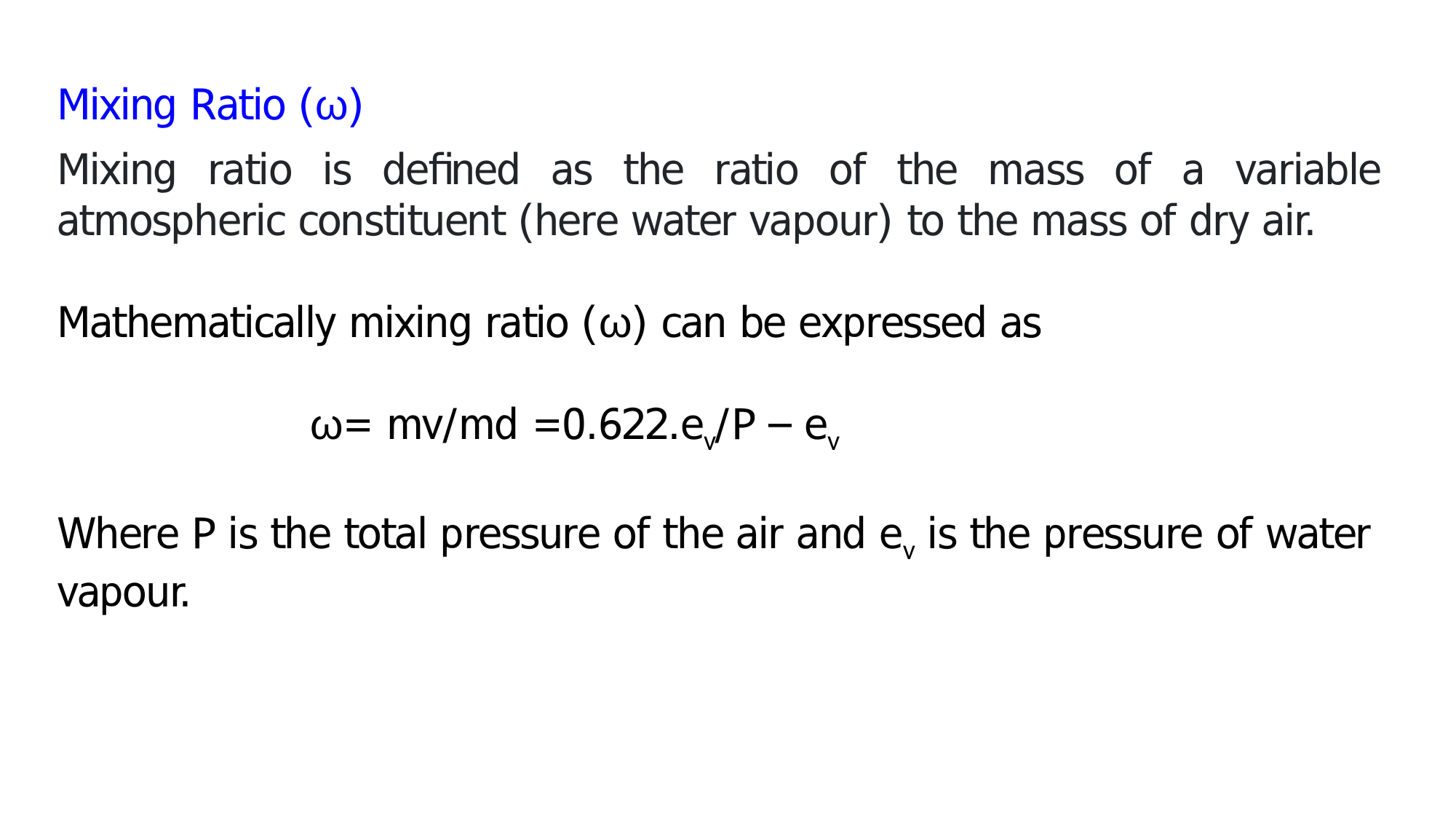

Mixing Ratio (ω)

Mixing ratio is defined as the ratio of the mass of a variable atmospheric constituent (here water vapour) to the mass of dry air.

Mathematically mixing ratio (ω) can be expressed as

                   ω= mv/md =0.622.ev/P – ev

Where P is the total pressure of the air and ev is the pressure of water vapour.